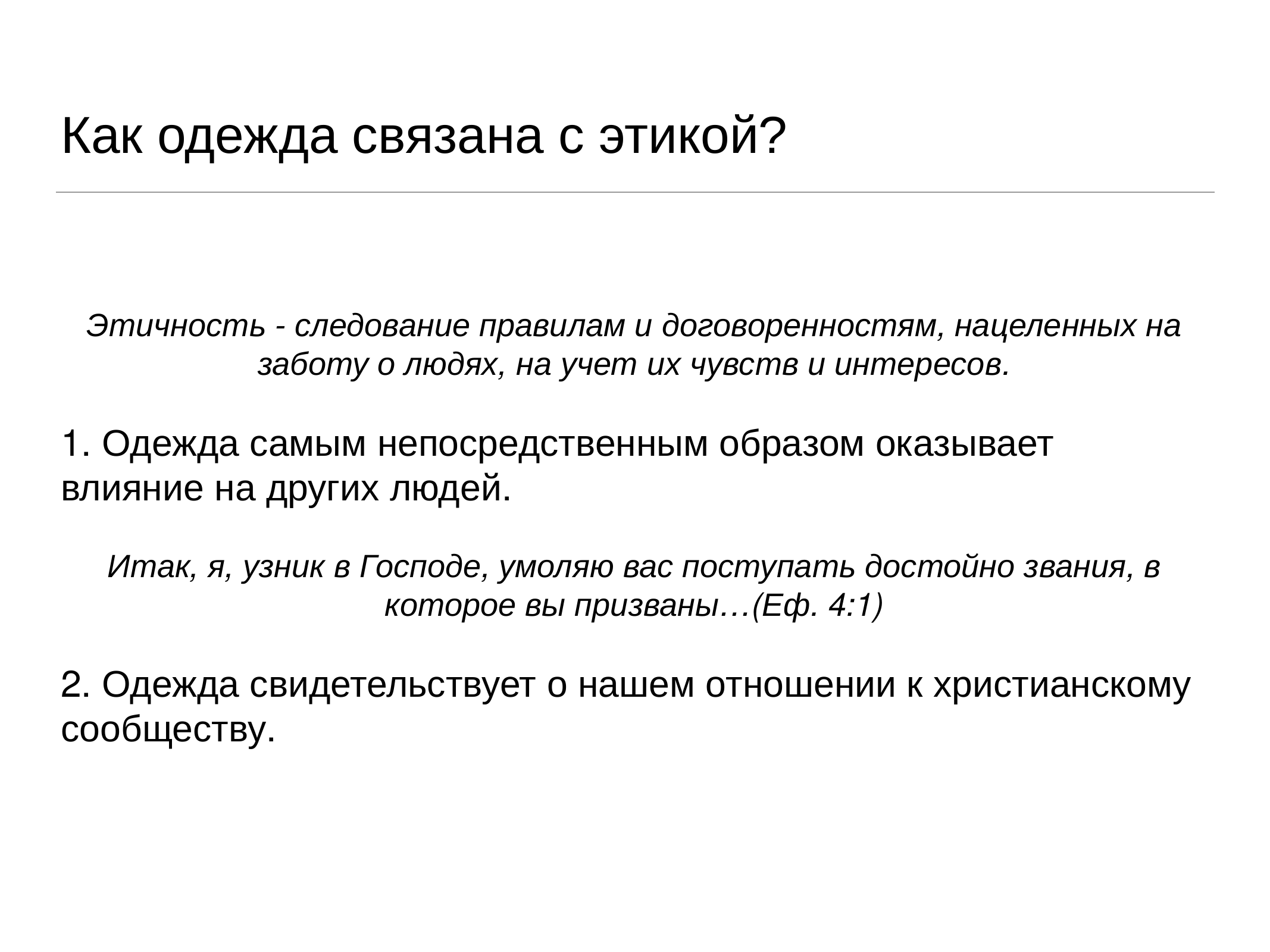

# Как одежда связана с этикой?
Этичность - следование правилам и договоренностям, нацеленных на заботу о людях, на учет их чувств и интересов.
1. Одежда самым непосредственным образом оказывает влияние на других людей.
Итак, я, узник в Господе, умоляю вас поступать достойно звания, в которое вы призваны…(Еф. 4:1)
2. Одежда свидетельствует о нашем отношении к христианскому сообществу.